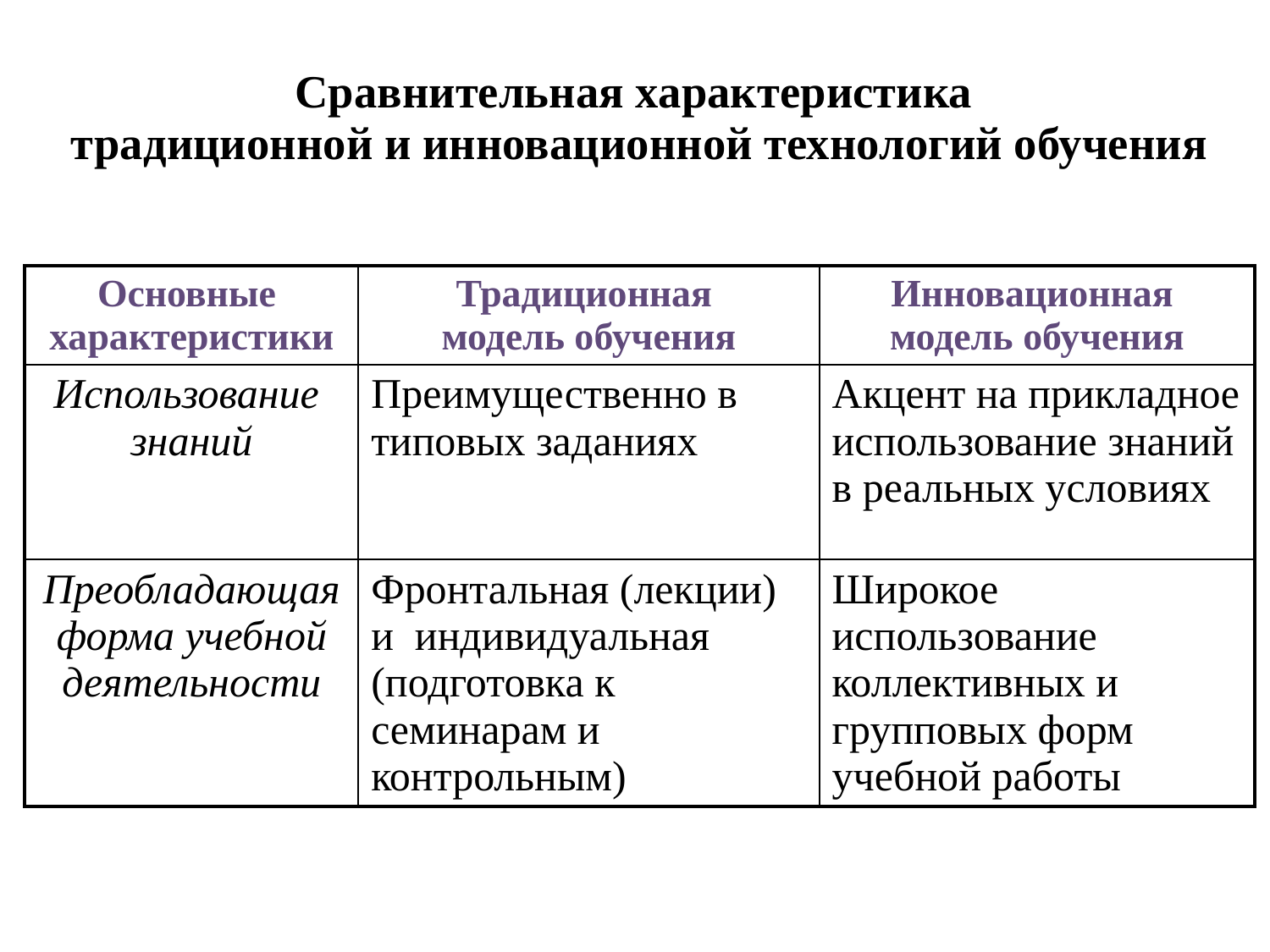

Сравнительная характеристика
традиционной и инновационной технологий обучения
| Основные характеристики | Традиционная модель обучения | Инновационная модель обучения |
| --- | --- | --- |
| Использование знаний | Преимущественно в типовых заданиях | Акцент на прикладное использование знаний в реальных условиях |
| Преобладающая форма учебной деятельности | Фронтальная (лекции) и индивидуальная (подготовка к семинарам и контрольным) | Широкое использование коллективных и групповых форм учебной работы |